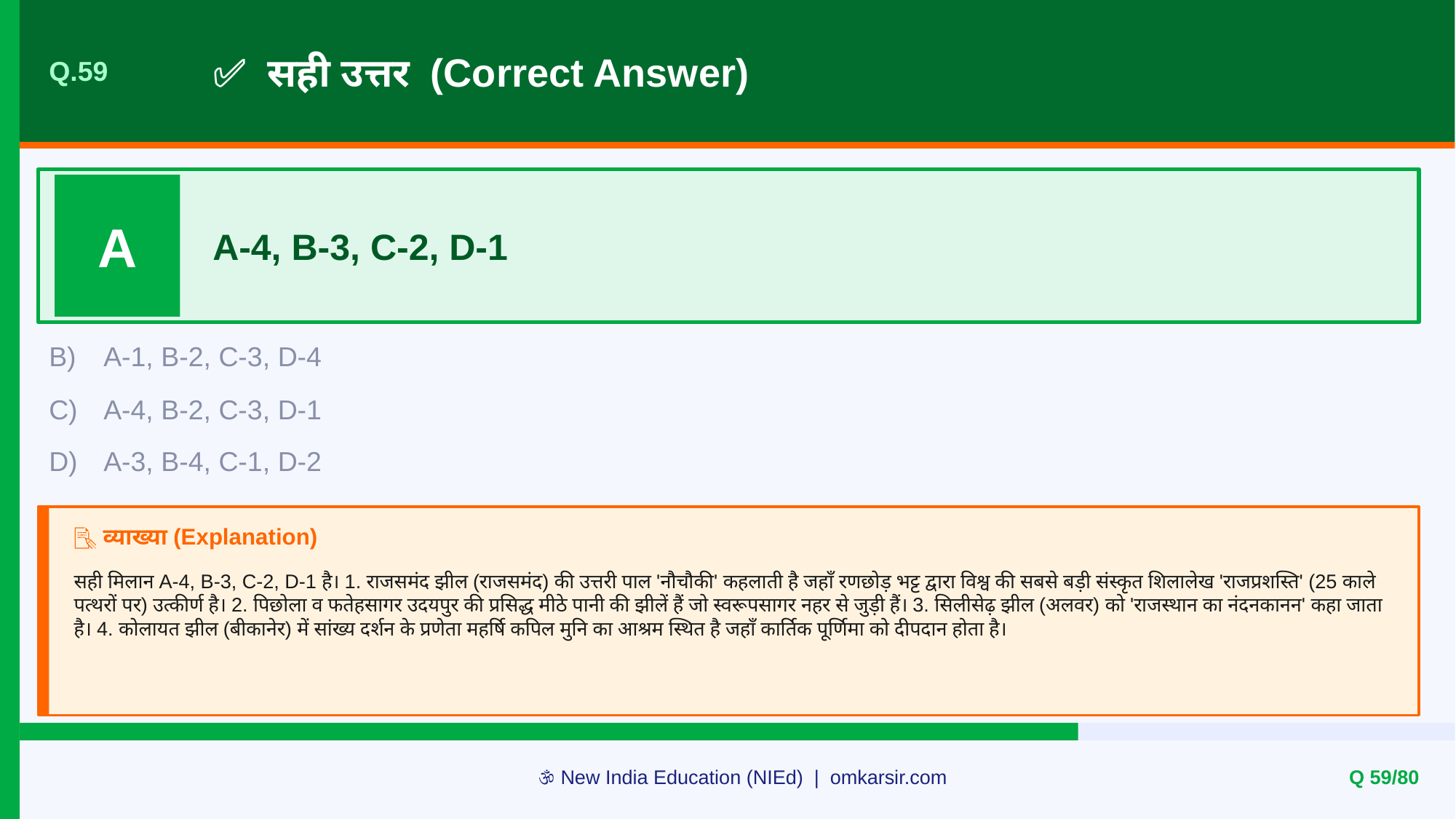

✅  सही उत्तर  (Correct Answer)
Q.59

A
A-4, B-3, C-2, D-1
B)
A-1, B-2, C-3, D-4
C)
A-4, B-2, C-3, D-1
D)
A-3, B-4, C-1, D-2

📝 व्याख्या (Explanation)
सही मिलान A-4, B-3, C-2, D-1 है। 1. राजसमंद झील (राजसमंद) की उत्तरी पाल 'नौचौकी' कहलाती है जहाँ रणछोड़ भट्ट द्वारा विश्व की सबसे बड़ी संस्कृत शिलालेख 'राजप्रशस्ति' (25 काले पत्थरों पर) उत्कीर्ण है। 2. पिछोला व फतेहसागर उदयपुर की प्रसिद्ध मीठे पानी की झीलें हैं जो स्वरूपसागर नहर से जुड़ी हैं। 3. सिलीसेढ़ झील (अलवर) को 'राजस्थान का नंदनकानन' कहा जाता है। 4. कोलायत झील (बीकानेर) में सांख्य दर्शन के प्रणेता महर्षि कपिल मुनि का आश्रम स्थित है जहाँ कार्तिक पूर्णिमा को दीपदान होता है।

🕉️ New India Education (NIEd)  |  omkarsir.com
Q 59/80